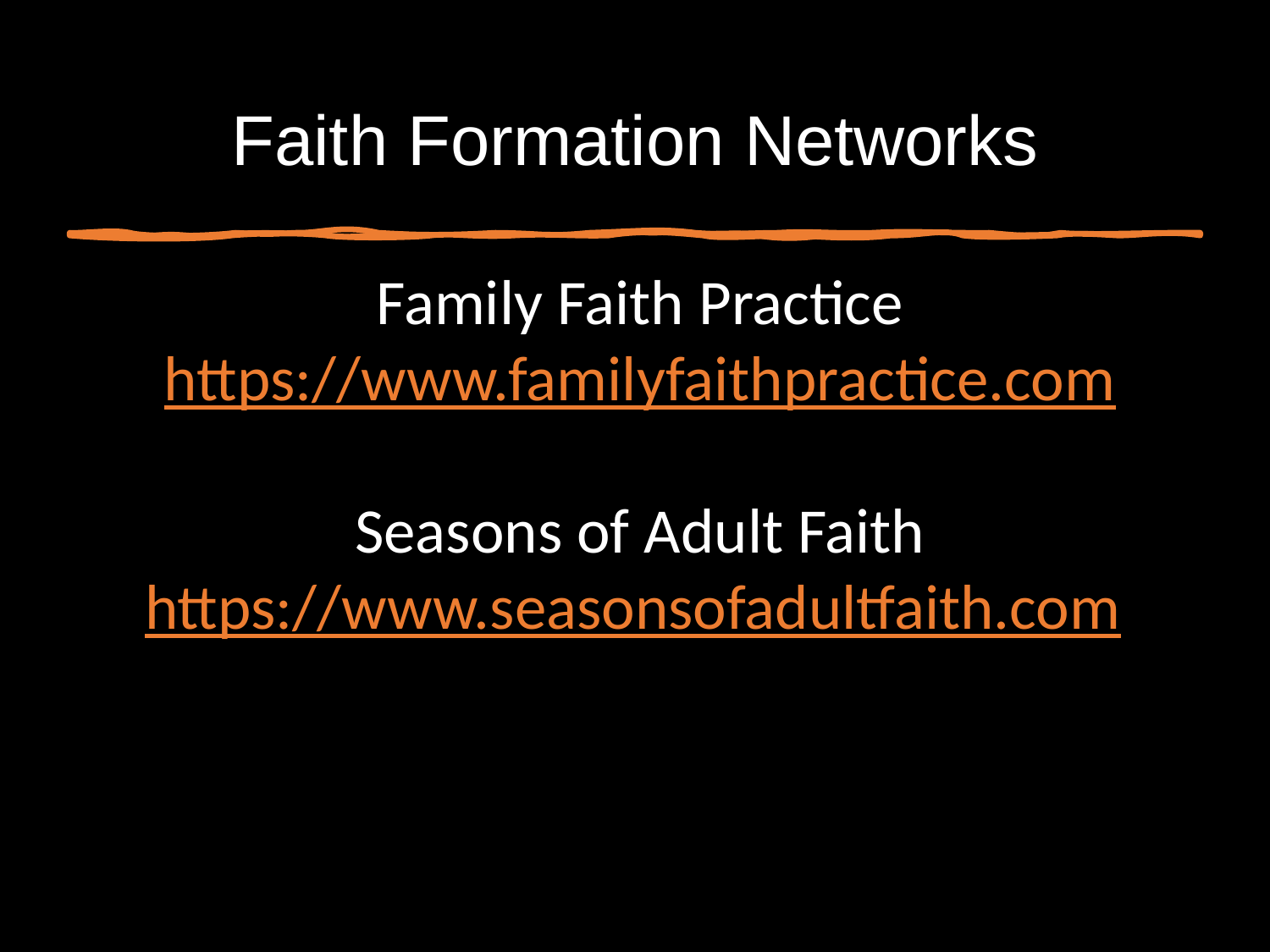

# Faith Formation Networks

Family Faith Practice
https://www.familyfaithpractice.com

Seasons of Adult Faith
https://www.seasonsofadultfaith.com